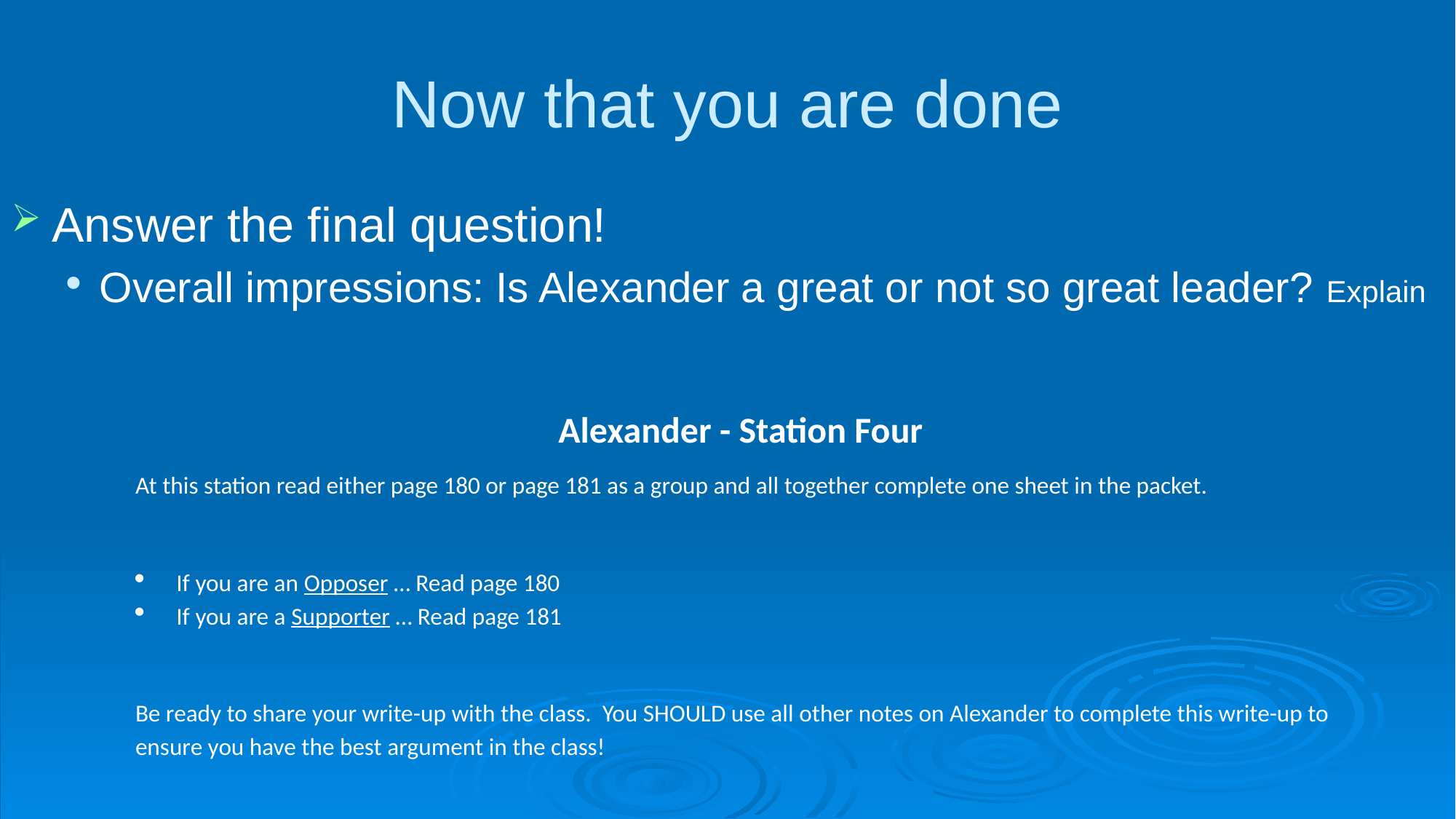

# Now that you are done
Answer the final question!
Overall impressions: Is Alexander a great or not so great leader? Explain

Alexander - Station Four
At this station read either page 180 or page 181 as a group and all together complete one sheet in the packet.

If you are an Opposer … Read page 180
If you are a Supporter … Read page 181

Be ready to share your write-up with the class.  You SHOULD use all other notes on Alexander to complete this write-up to ensure you have the best argument in the class!